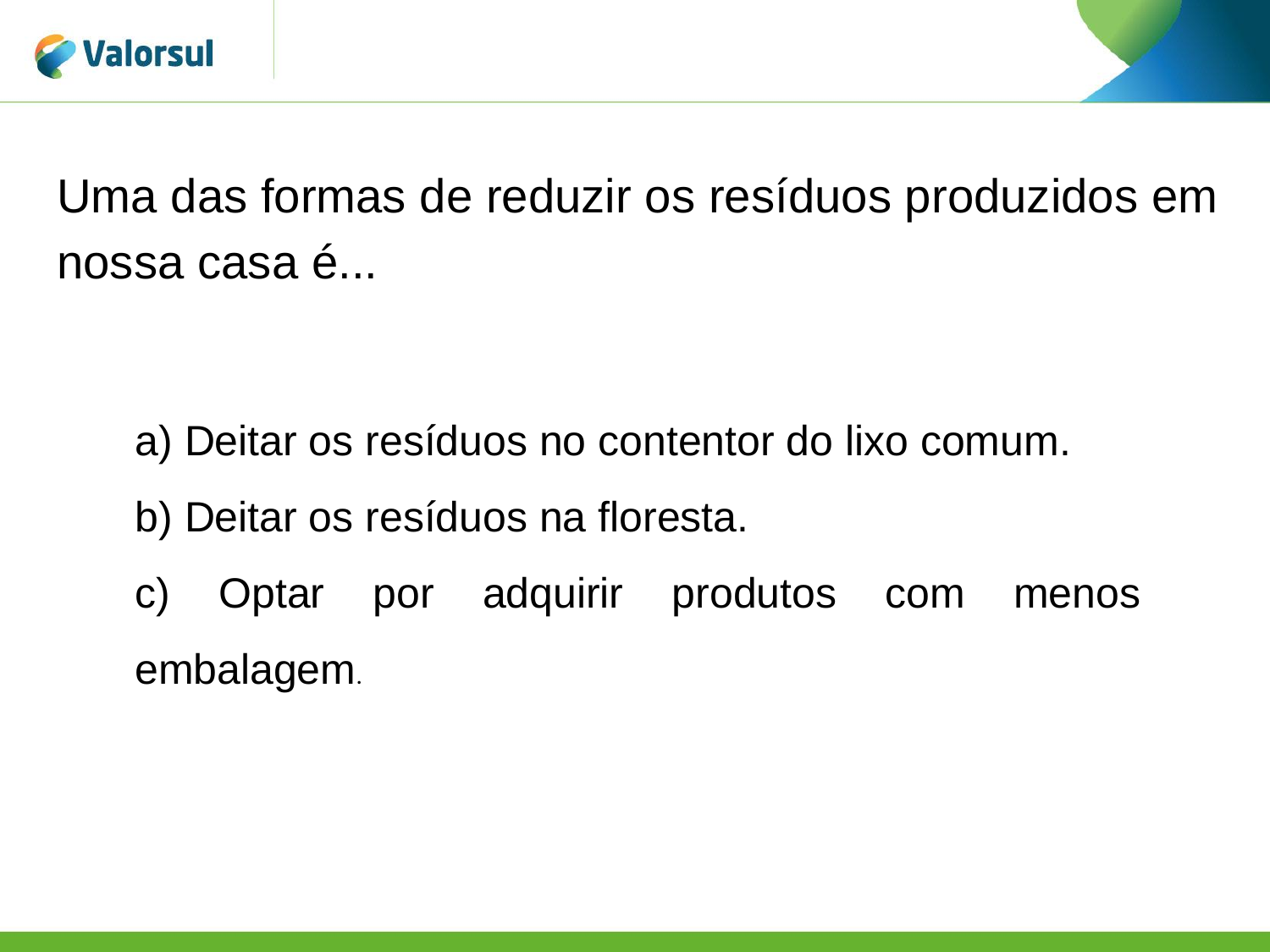

Uma das formas de reduzir os resíduos produzidos em nossa casa é...
a) Deitar os resíduos no contentor do lixo comum.
b) Deitar os resíduos na floresta.
c) Optar por adquirir produtos com menos embalagem.